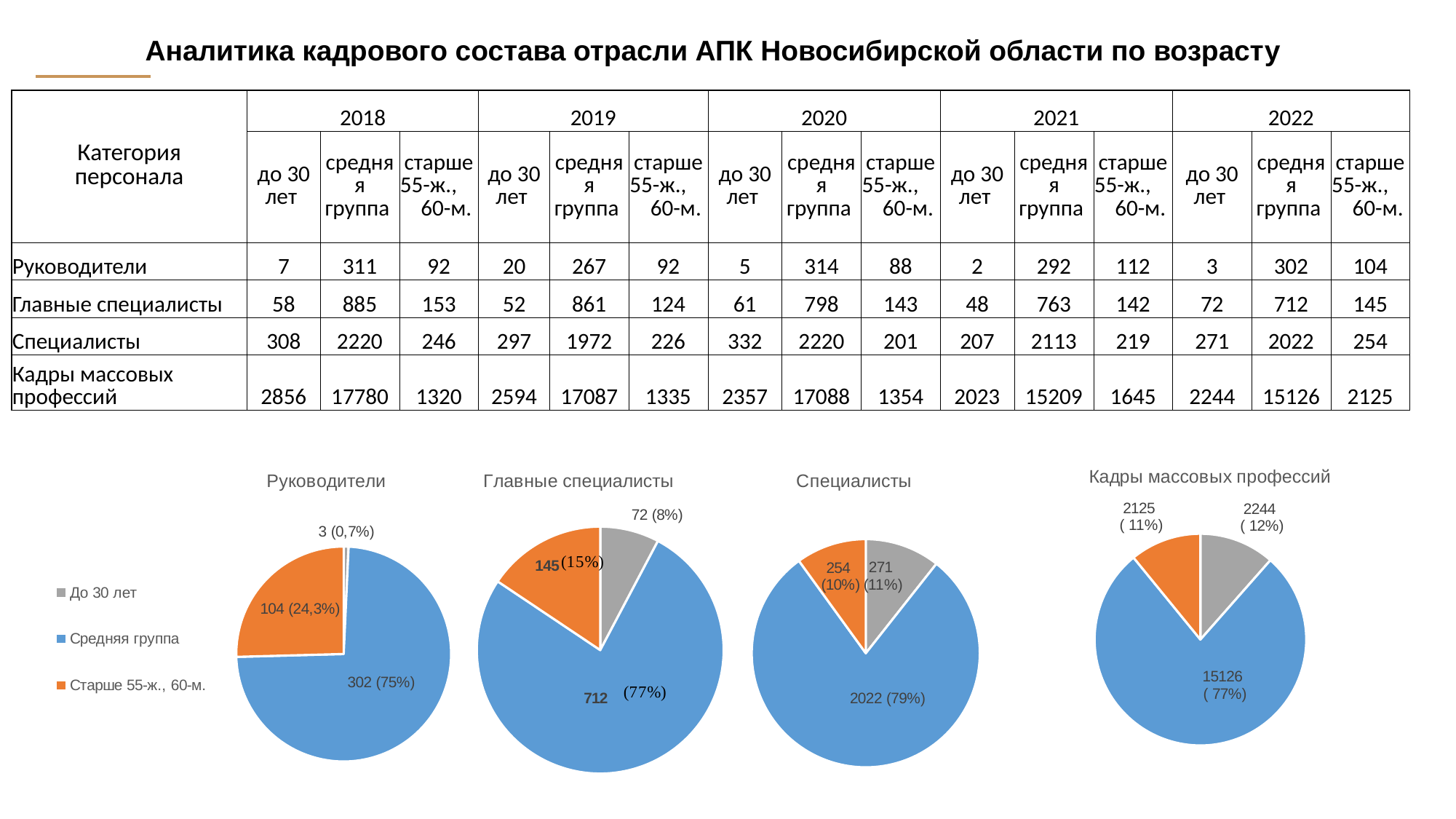

Аналитика кадрового состава отрасли АПК Новосибирской области по возрасту
| Категория персонала | 2018 |  |  | 2019 |  |  | 2020 |  |  | 2021 |  |  | 2022 |  |  |
| --- | --- | --- | --- | --- | --- | --- | --- | --- | --- | --- | --- | --- | --- | --- | --- |
|  | до 30 лет | средняя группа | старше 55-ж., 60-м. | до 30 лет | средняя группа | старше 55-ж., 60-м. | до 30 лет | средняя группа | старше 55-ж., 60-м. | до 30 лет | средняя группа | старше 55-ж., 60-м. | до 30 лет | средняя группа | старше 55-ж., 60-м. |
| Руководители | 7 | 311 | 92 | 20 | 267 | 92 | 5 | 314 | 88 | 2 | 292 | 112 | 3 | 302 | 104 |
| Главные специалисты | 58 | 885 | 153 | 52 | 861 | 124 | 61 | 798 | 143 | 48 | 763 | 142 | 72 | 712 | 145 |
| Специалисты | 308 | 2220 | 246 | 297 | 1972 | 226 | 332 | 2220 | 201 | 207 | 2113 | 219 | 271 | 2022 | 254 |
| Кадры массовых профессий | 2856 | 17780 | 1320 | 2594 | 17087 | 1335 | 2357 | 17088 | 1354 | 2023 | 15209 | 1645 | 2244 | 15126 | 2125 |

### Chart: Руководители

| Category | Руководители  |
|---|---|
| До 30 лет | 3.0 |
| Средняя группа | 302.0 |
| Старше 55-ж., 60-м. | 104.0 |

### Chart:

| Category | Cпециалисты |
|---|---|
| До 30 лет | 271.0 |
| Средняя группа | 2022.0 |
| Старше 55-ж., 60-м. | 254.0 |

### Chart: Главные специалисты

| Category | Главные специалисты |
|---|---|
| До 30 лет | 72.0 |
| Средняя группа | 712.0 |
| Старше 55-ж., 60-м. | 145.0 |

### Chart:

| Category | Кадры массовых профессий |
|---|---|
| До 30 лет | 2244.0 |
| Средняя группа | 15126.0 |
| Старше 55-ж., 60-м. | 2125.0 |